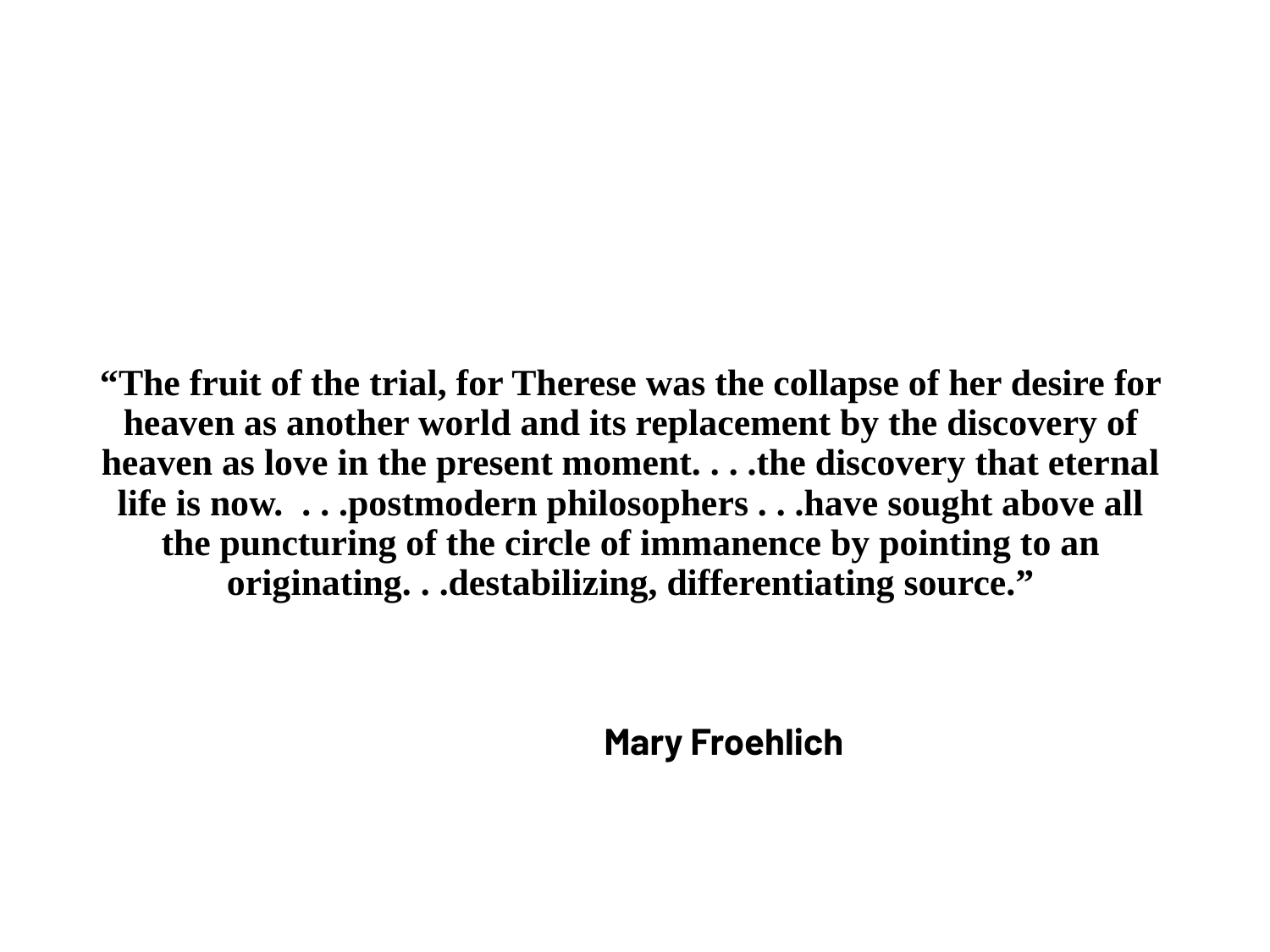

#

“The fruit of the trial, for Therese was the collapse of her desire for heaven as another world and its replacement by the discovery of heaven as love in the present moment. . . .the discovery that eternal life is now.  . . .postmodern philosophers . . .have sought above all the puncturing of the circle of immanence by pointing to an originating. . .destabilizing, differentiating source.”

				Mary Froehlich